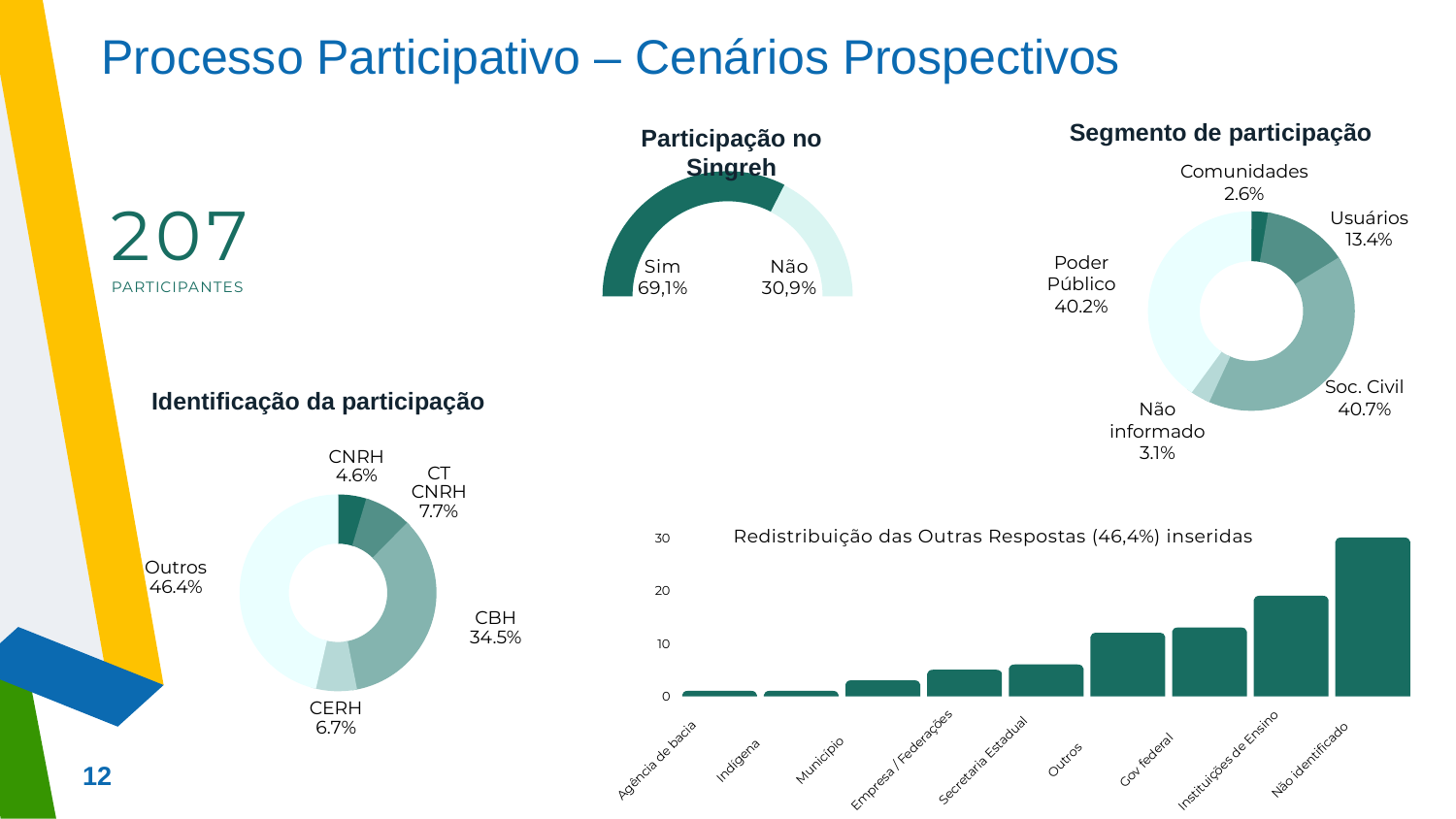

# Processo Participativo – Cenários Prospectivos
Segmento de participação
Participação no Singreh
Comunidades
2.6%
Usuários
13.4%

Poder Público
40.2%
Soc. Civil
40.7%
Não informado
3.1%

207
PARTICIPANTES
Sim
69,1%
Não
30,9%
Identificação da participação
CNRH
4.6%
CT CNRH
7.7%

Outros
46.4%
CBH
34.5%
CERH
6.7%
Redistribuição das Outras Respostas (46,4%) inseridas
30

20
10
0
Agência de bacia
Indígena
Município
Empresa / Federações
Secretaria Estadual
Outros
Gov federal
Instituições de Ensino
Não identificado
12